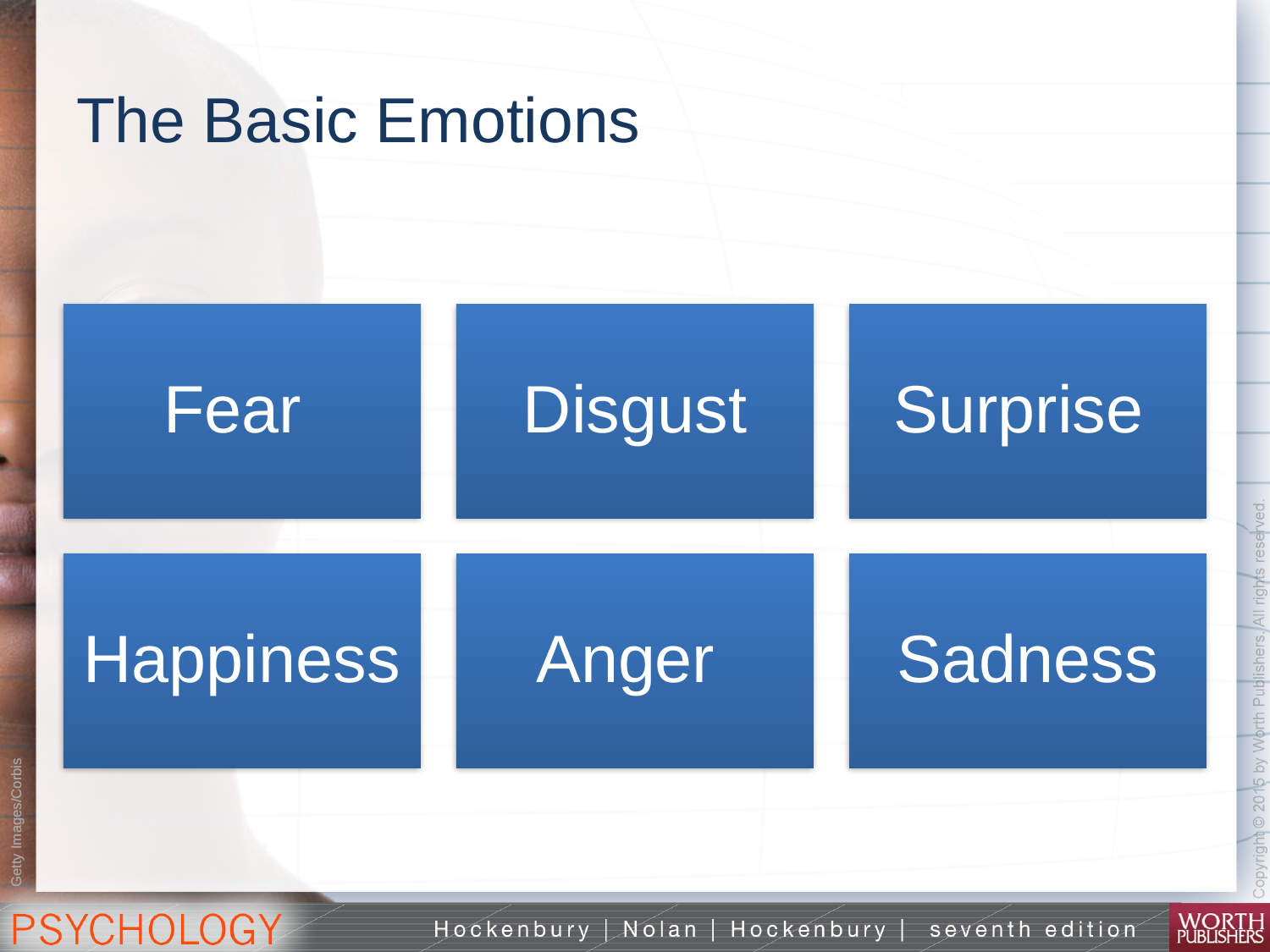

# The Basic Emotions
Fear
Disgust
Surprise
Happiness
Anger
Sadness